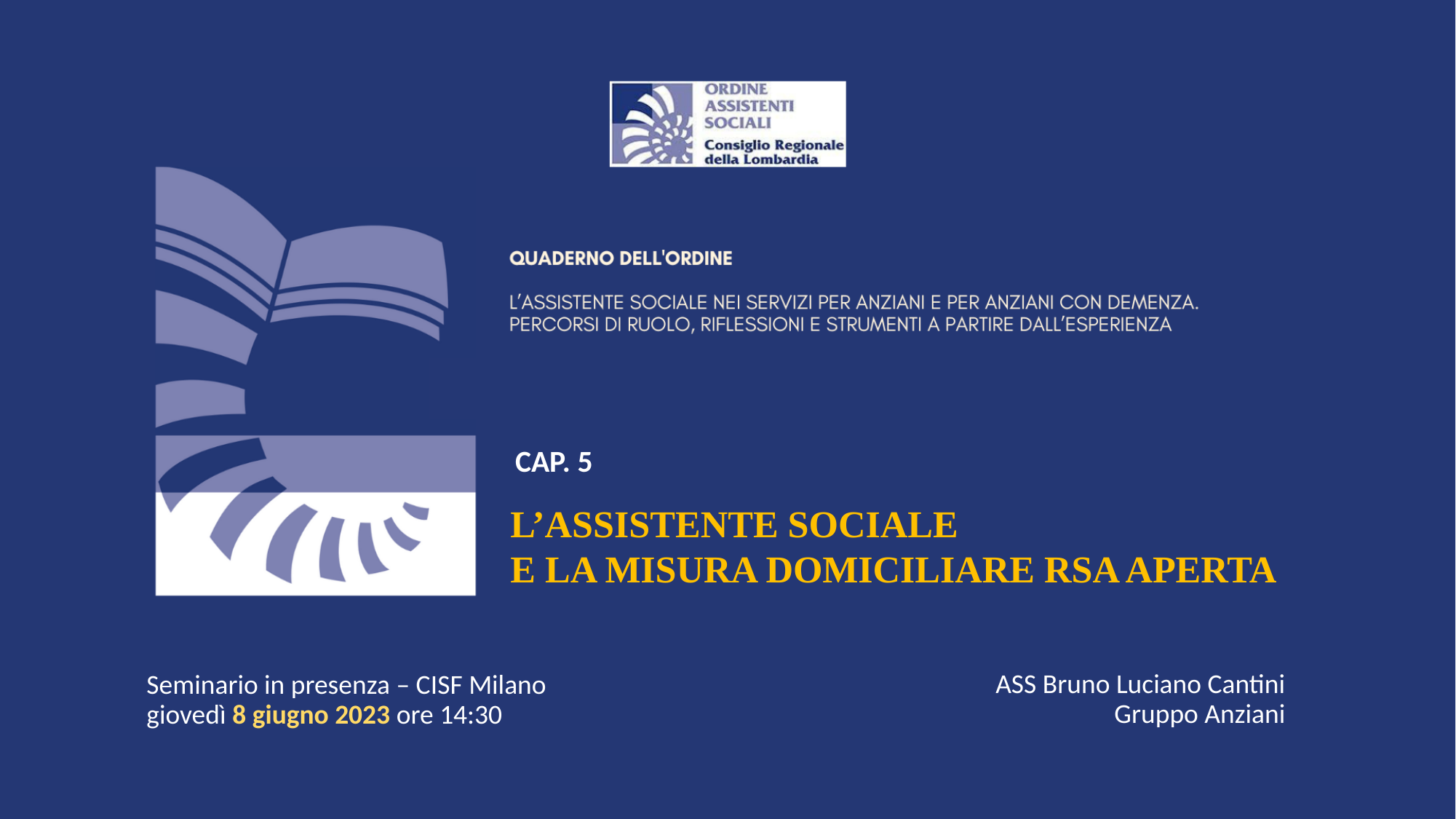

CAP. 5
L’ASSISTENTE SOCIALE
E LA MISURA DOMICILIARE RSA APERTA
ASS Bruno Luciano Cantini
Gruppo Anziani
Seminario in presenza – CISF Milano
giovedì 8 giugno 2023 ore 14:30